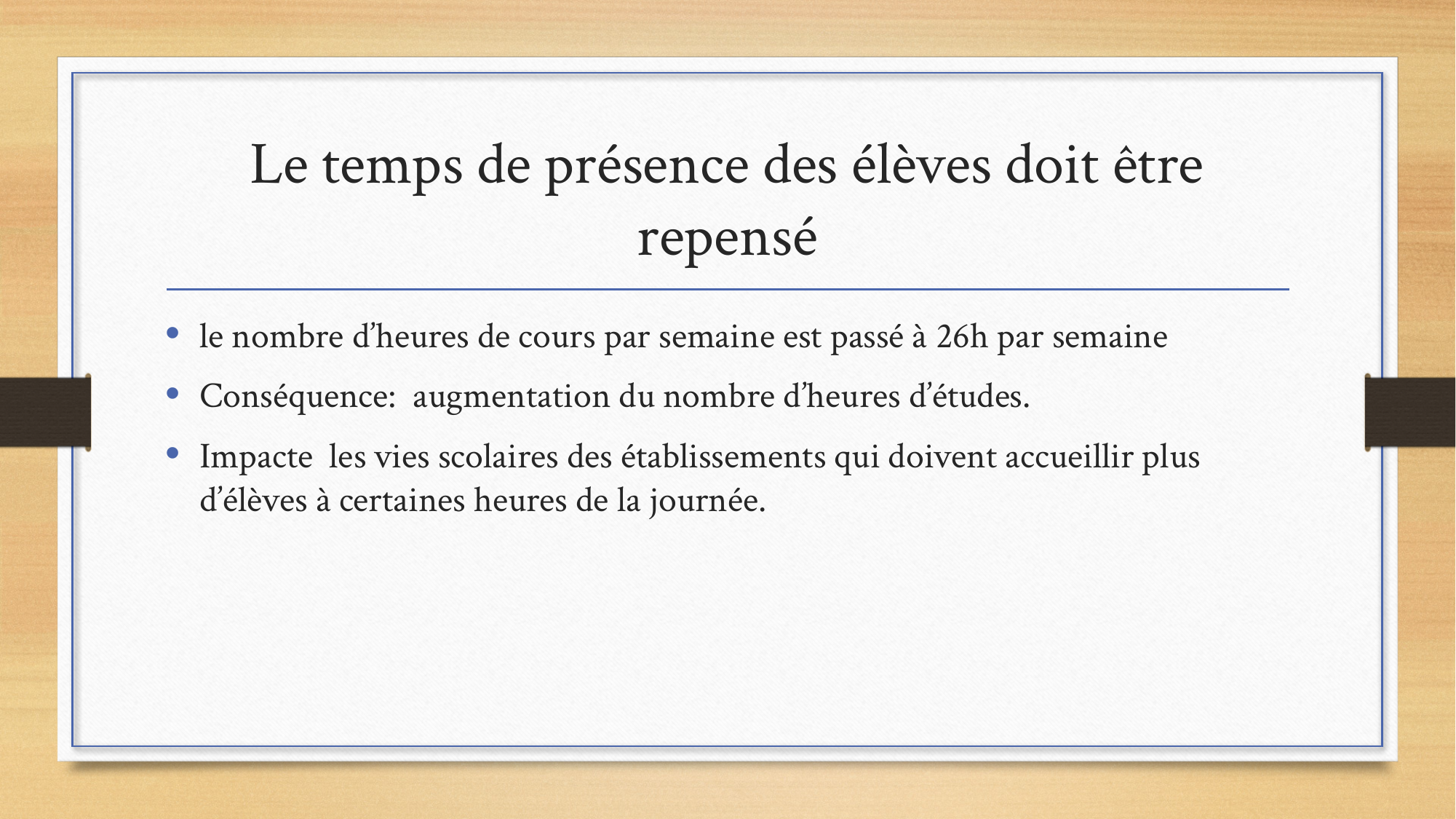

# Le temps de présence des élèves doit être repensé
le nombre d’heures de cours par semaine est passé à 26h par semaine
Conséquence:  augmentation du nombre d’heures d’études.
Impacte  les vies scolaires des établissements qui doivent accueillir plus d’élèves à certaines heures de la journée.